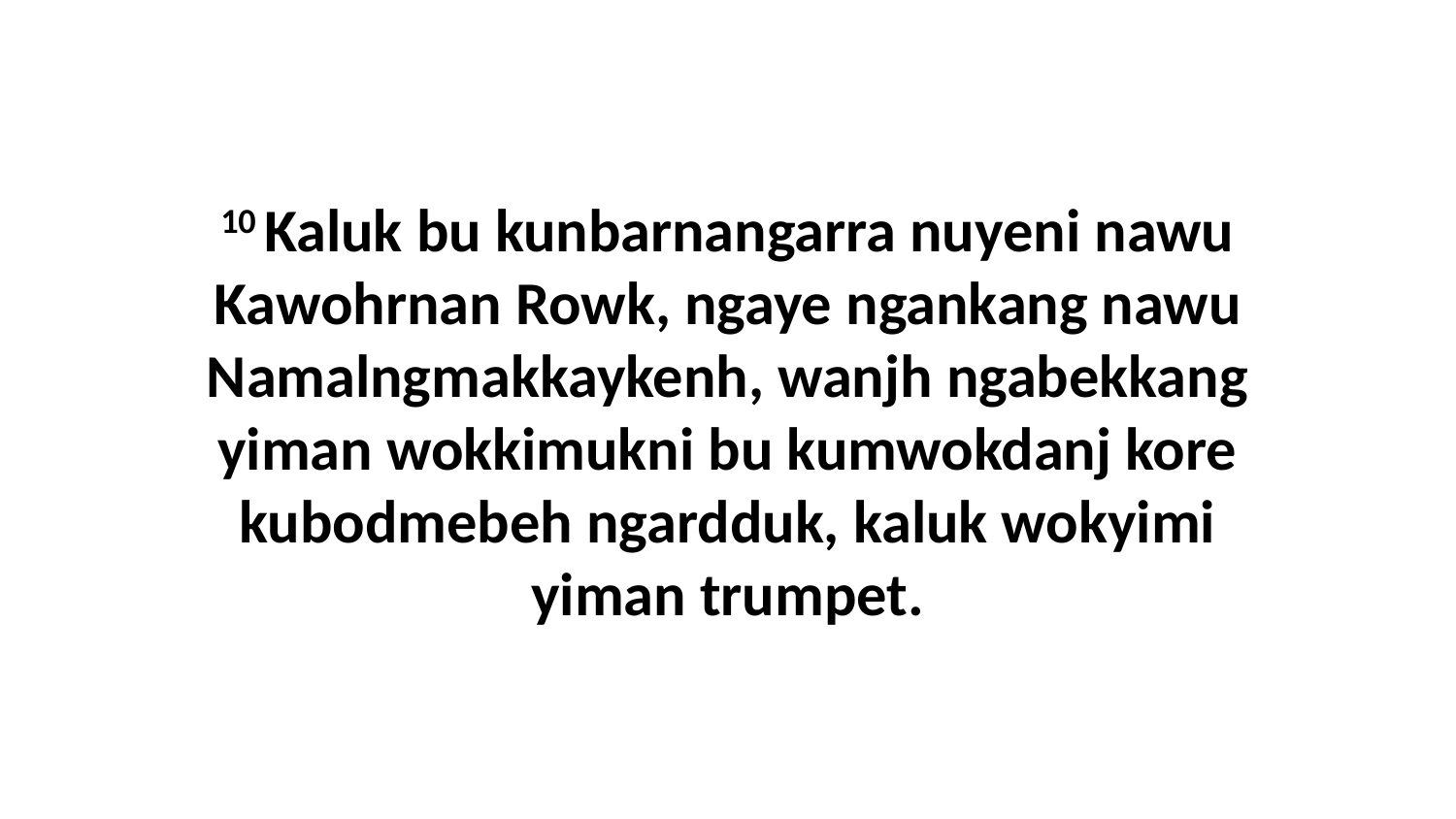

10 Kaluk bu kunbarnangarra nuyeni nawu Kawohrnan Rowk, ngaye ngankang nawu Namalngmakkaykenh, wanjh ngabekkang yiman wokkimukni bu kumwokdanj kore kubodmebeh ngardduk, kaluk wokyimi yiman trumpet.